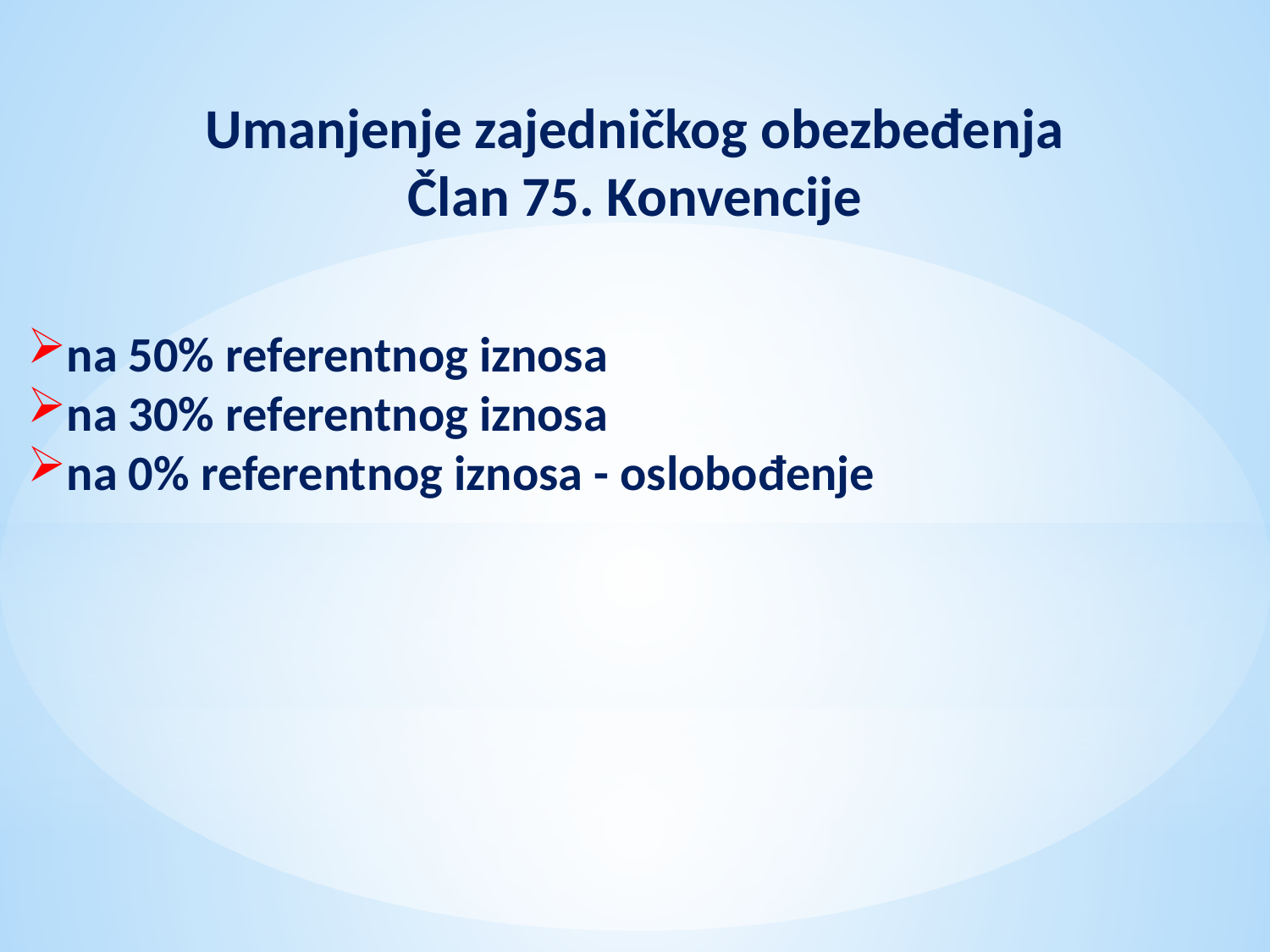

Umanjenje zajedničkog obezbeđenja
Član 75. Konvencije
na 50% referentnog iznosa
na 30% referentnog iznosa
na 0% referentnog iznosa - oslobođenje